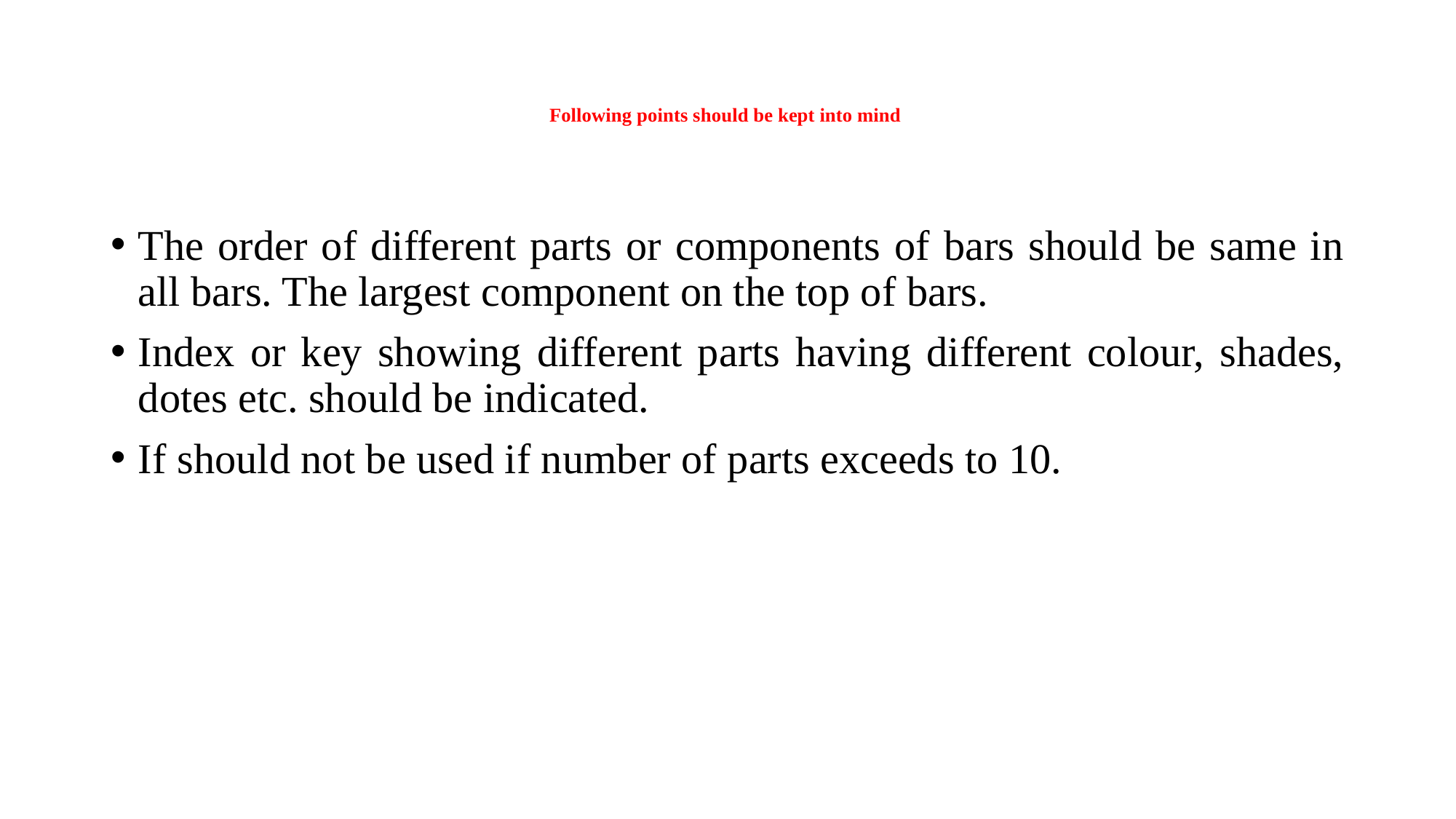

# Following points should be kept into mind
The order of different parts or components of bars should be same in all bars. The largest component on the top of bars.
Index or key showing different parts having different colour, shades, dotes etc. should be indicated.
If should not be used if number of parts exceeds to 10.